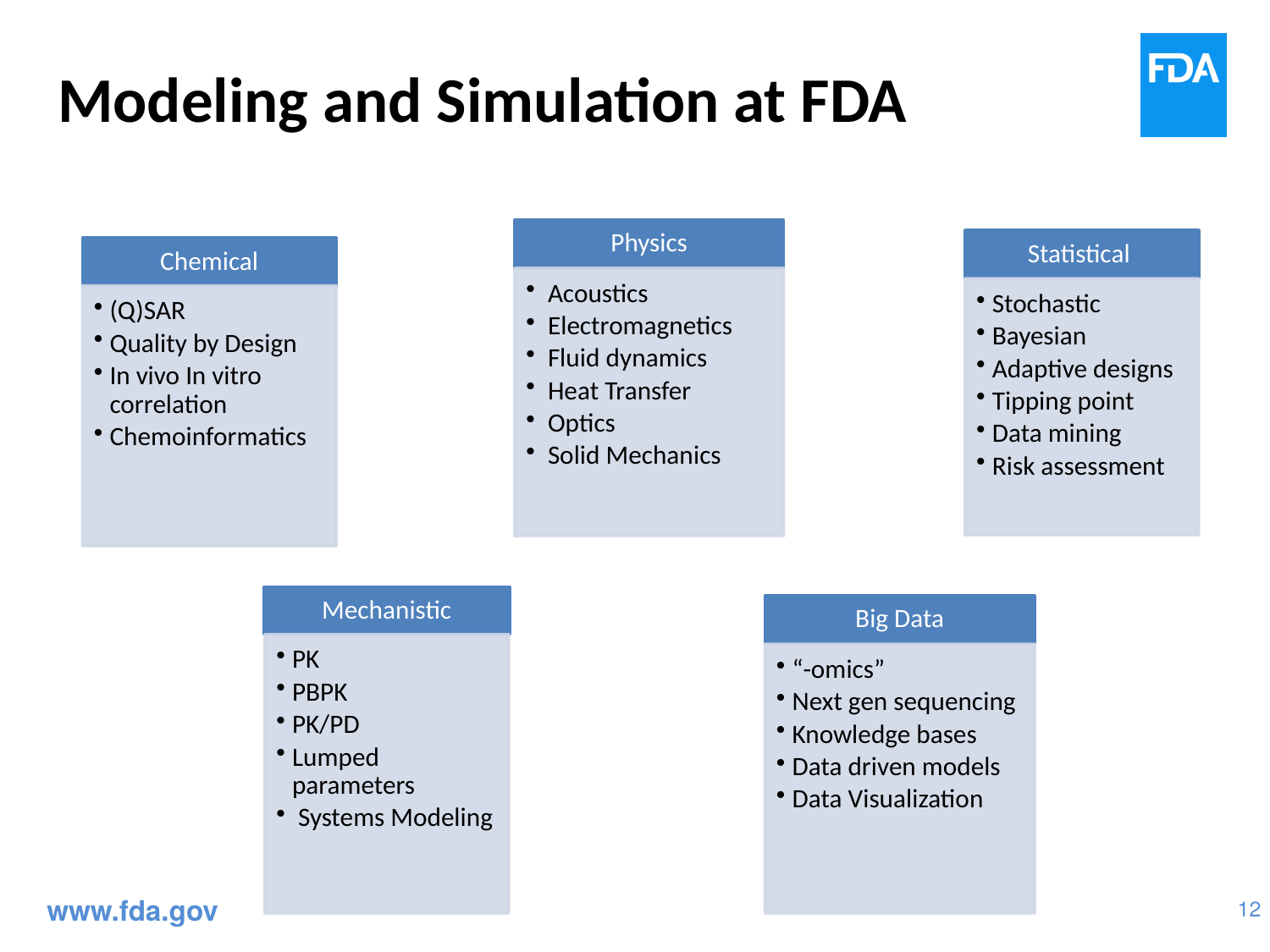

# Modeling and Simulation at FDA
Chemical
(Q)SAR
Quality by Design
In vivo In vitro correlation
Chemoinformatics
Mechanistic
PK
PBPK
PK/PD
Lumped parameters
 Systems Modeling
Physics
 Acoustics
 Electromagnetics
 Fluid dynamics
 Heat Transfer
 Optics
 Solid Mechanics
Big Data
“-omics”
Next gen sequencing
Knowledge bases
Data driven models
Data Visualization
Statistical
Stochastic
Bayesian
Adaptive designs
Tipping point
Data mining
Risk assessment